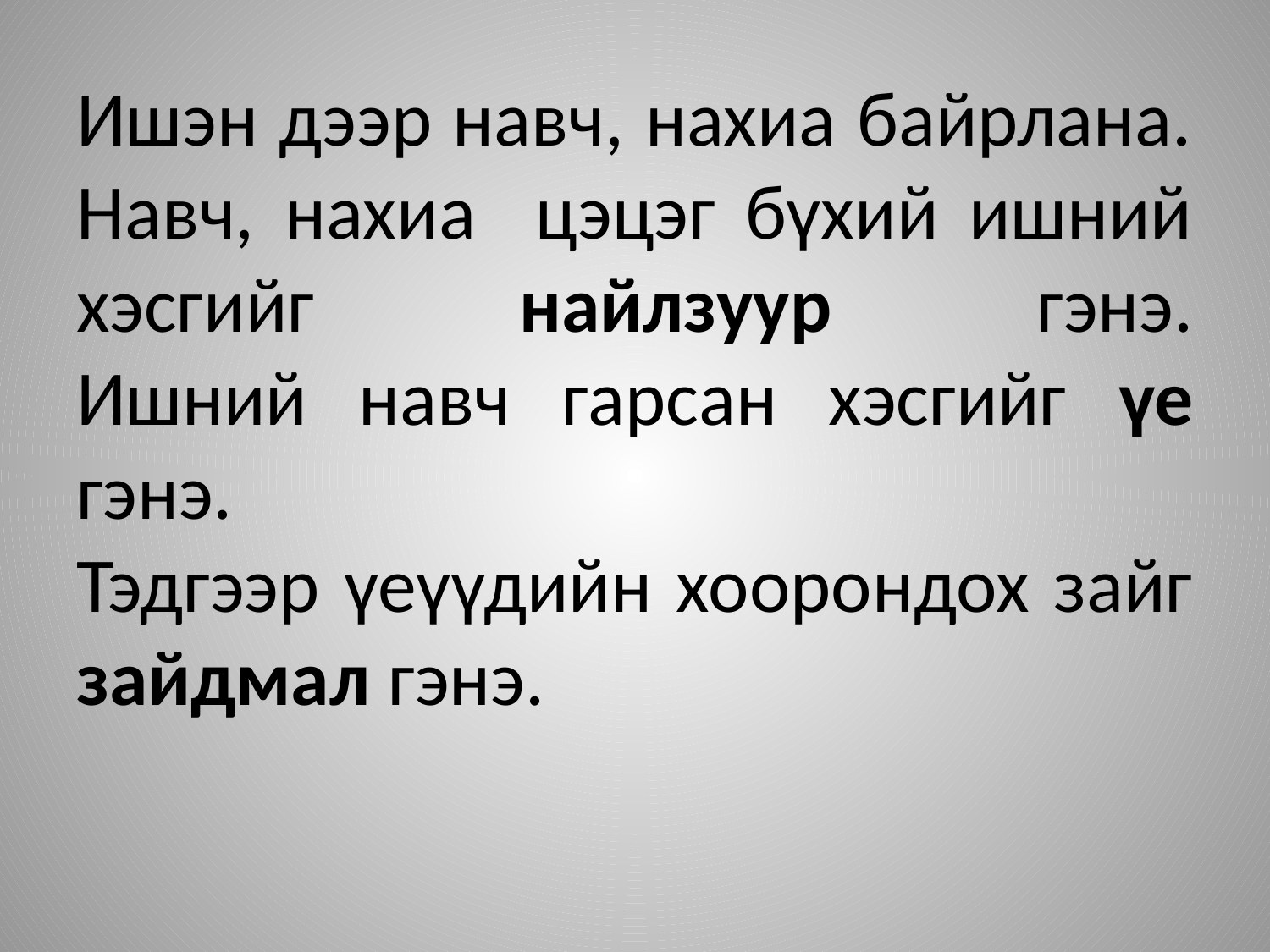

# Ишэн дээр навч, нахиа байрлана. Навч, нахиа  цэцэг бүхий ишний хэсгийг найлзуур гэнэ. Ишний навч гарсан хэсгийг үе гэнэ. Тэдгээр үеүүдийн хоорондох зайг зайдмал гэнэ.